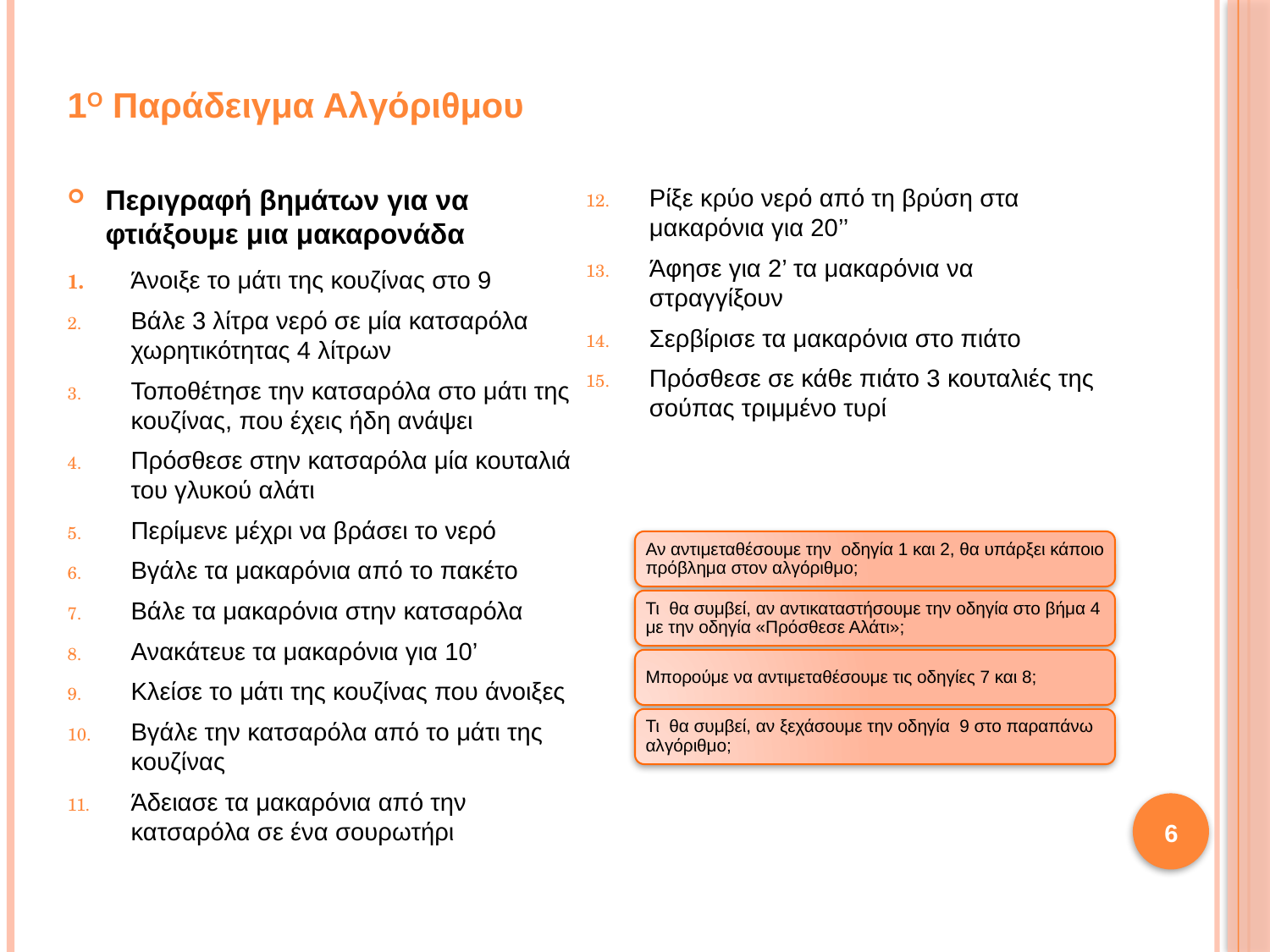

1Ο Παράδειγμα Αλγόριθμου
Περιγραφή βημάτων για να φτιάξουμε μια μακαρονάδα
  Άνοιξε το μάτι της κουζίνας στο 9
Βάλε 3 λίτρα νερό σε μία κατσαρόλα χωρητικότητας 4 λίτρων
Τοποθέτησε την κατσαρόλα στο μάτι της κουζίνας, που έχεις ήδη ανάψει
Πρόσθεσε στην κατσαρόλα μία κουταλιά του γλυκού αλάτι
Περίμενε μέχρι να βράσει το νερό
Βγάλε τα μακαρόνια από το πακέτο
Βάλε τα μακαρόνια στην κατσαρόλα
Ανακάτευε τα μακαρόνια για 10’
Κλείσε το μάτι της κουζίνας που άνοιξες
Βγάλε την κατσαρόλα από το μάτι της κουζίνας
Άδειασε τα μακαρόνια από την κατσαρόλα σε ένα σουρωτήρι
Ρίξε κρύο νερό από τη βρύση στα μακαρόνια για 20’’
Άφησε για 2’ τα μακαρόνια να στραγγίξουν
Σερβίρισε τα μακαρόνια στο πιάτο
Πρόσθεσε σε κάθε πιάτο 3 κουταλιές της σούπας τριμμένο τυρί
Αν αντιμεταθέσουμε την  οδηγία 1 και 2, θα υπάρξει κάποιο πρόβλημα στον αλγόριθμο;
Τι  θα συμβεί, αν αντικαταστήσουμε την οδηγία στο βήμα 4 με την οδηγία «Πρόσθεσε Αλάτι»;
Μπορούμε να αντιμεταθέσουμε τις οδηγίες 7 και 8;
Τι  θα συμβεί, αν ξεχάσουμε την οδηγία  9 στο παραπάνω αλγόριθμο;
6